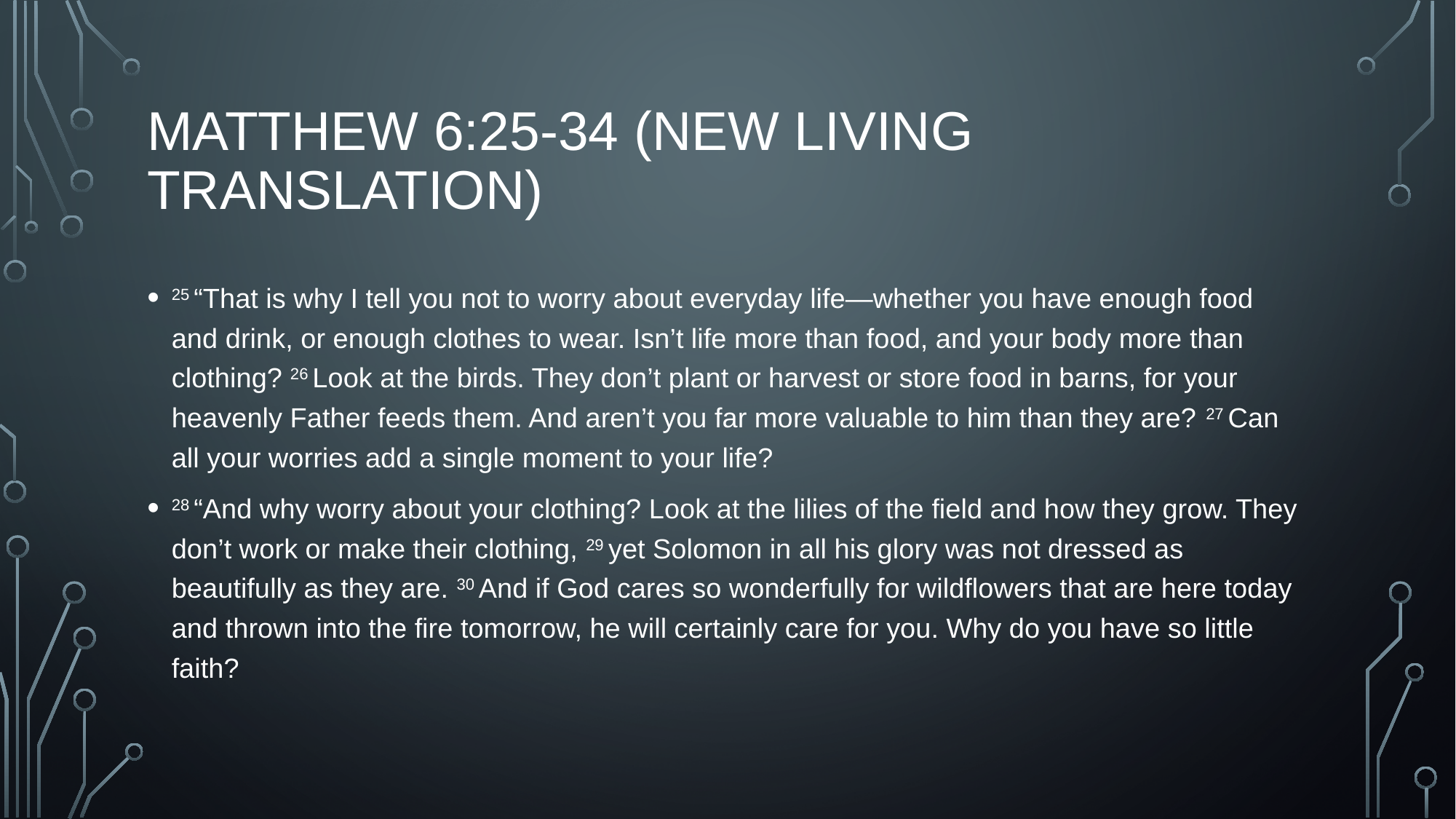

# Matthew 6:25-34 (New Living Translation)
25 “That is why I tell you not to worry about everyday life—whether you have enough food and drink, or enough clothes to wear. Isn’t life more than food, and your body more than clothing? 26 Look at the birds. They don’t plant or harvest or store food in barns, for your heavenly Father feeds them. And aren’t you far more valuable to him than they are? 27 Can all your worries add a single moment to your life?
28 “And why worry about your clothing? Look at the lilies of the field and how they grow. They don’t work or make their clothing, 29 yet Solomon in all his glory was not dressed as beautifully as they are. 30 And if God cares so wonderfully for wildflowers that are here today and thrown into the fire tomorrow, he will certainly care for you. Why do you have so little faith?